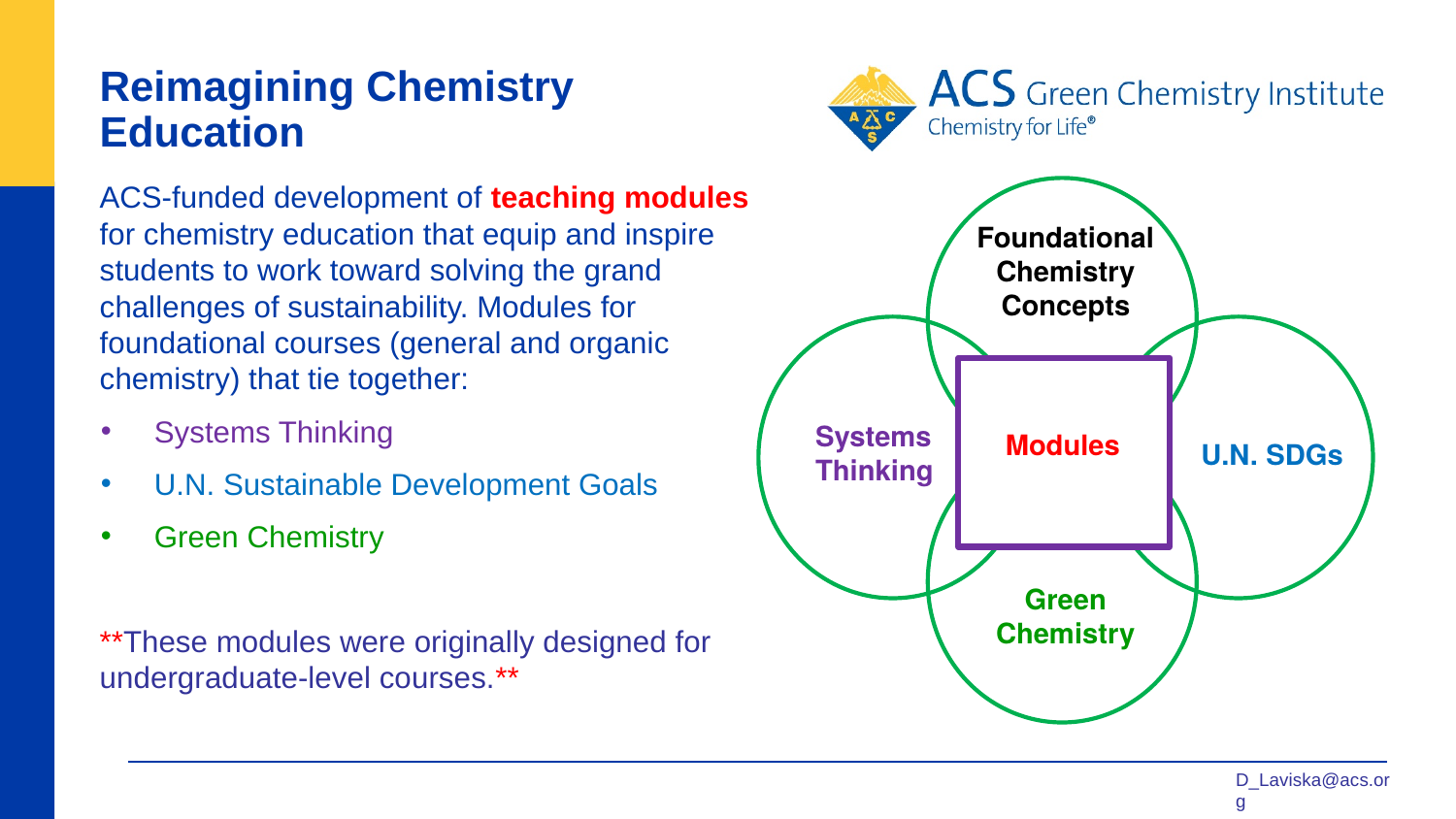

# Reimagining Chemistry Education
ACS-funded development of teaching modules for chemistry education that equip and inspire students to work toward solving the grand challenges of sustainability. Modules for foundational courses (general and organic chemistry) that tie together:
Systems Thinking
U.N. Sustainable Development Goals
Green Chemistry

**These modules were originally designed for undergraduate-level courses.**

Foundational
Chemistry
Concepts

Systems
Thinking
Modules
U.N. SDGs

Green
Chemistry
D_Laviska@acs.org